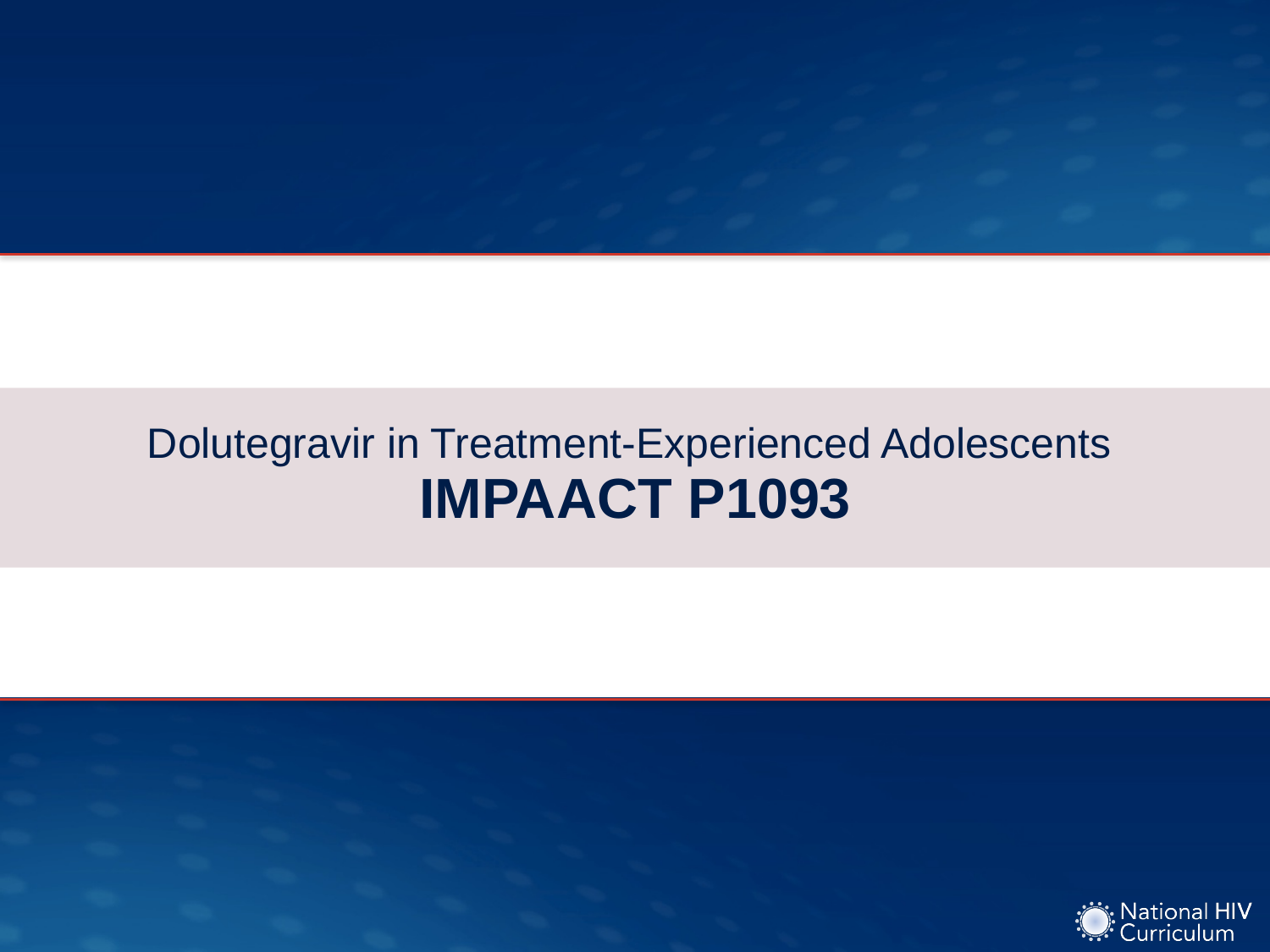

# Dolutegravir in Treatment-Experienced Adolescents IMPAACT P1093